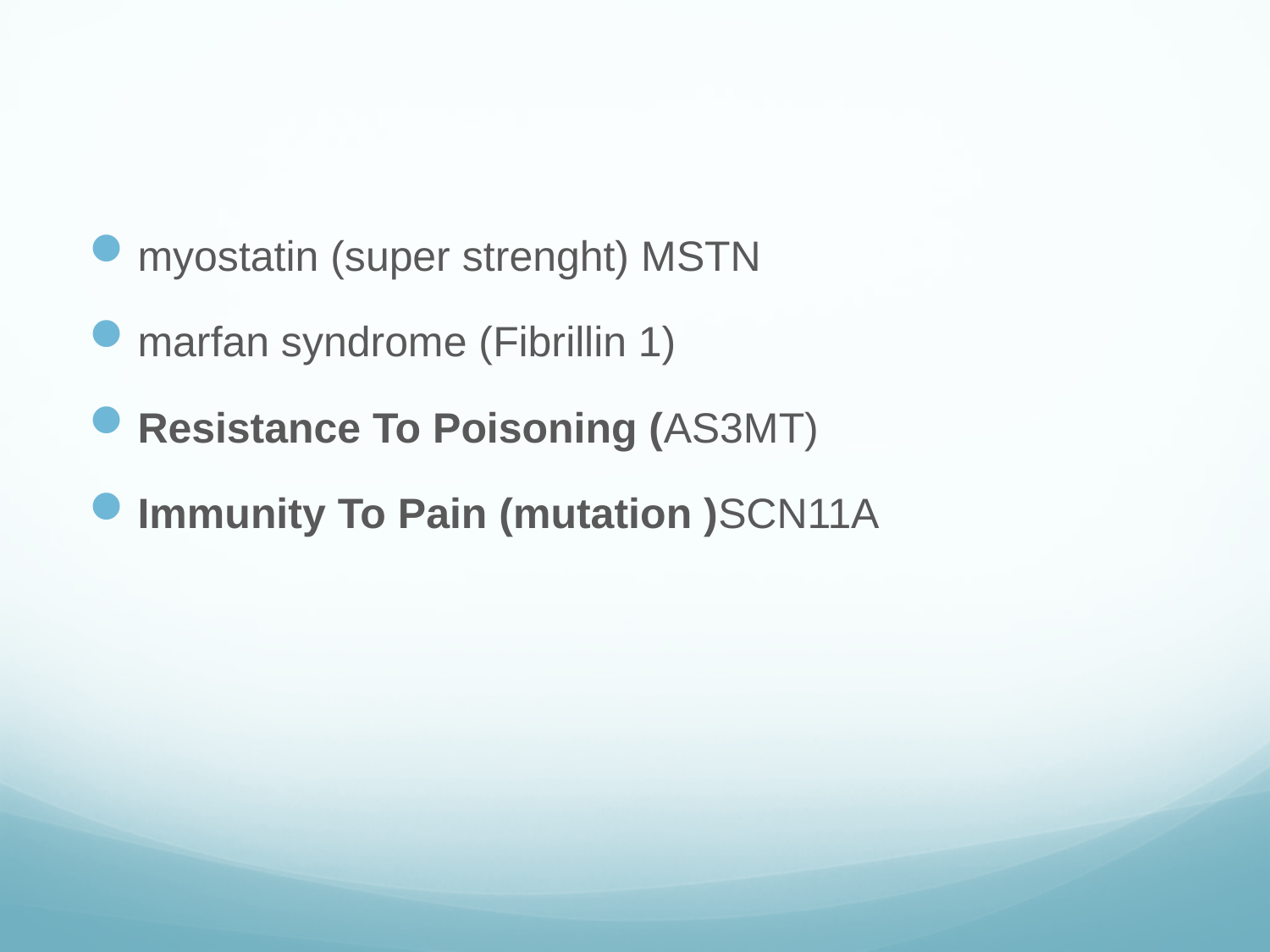

#
myostatin (super strenght) MSTN
marfan syndrome (Fibrillin 1)
Resistance To Poisoning (AS3MT)
Immunity To Pain (mutation )SCN11A